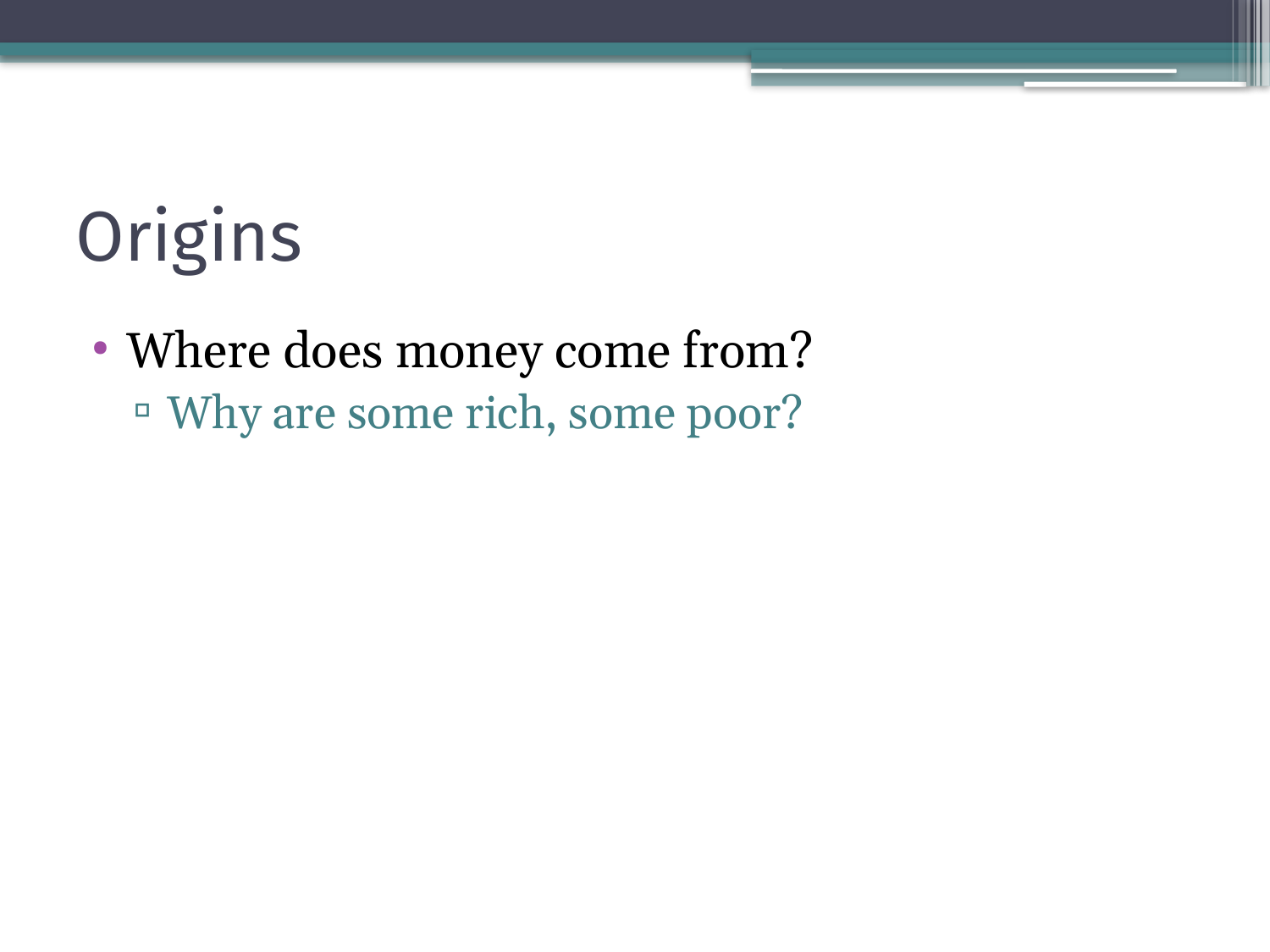

# Origins
Where does money come from?
Why are some rich, some poor?